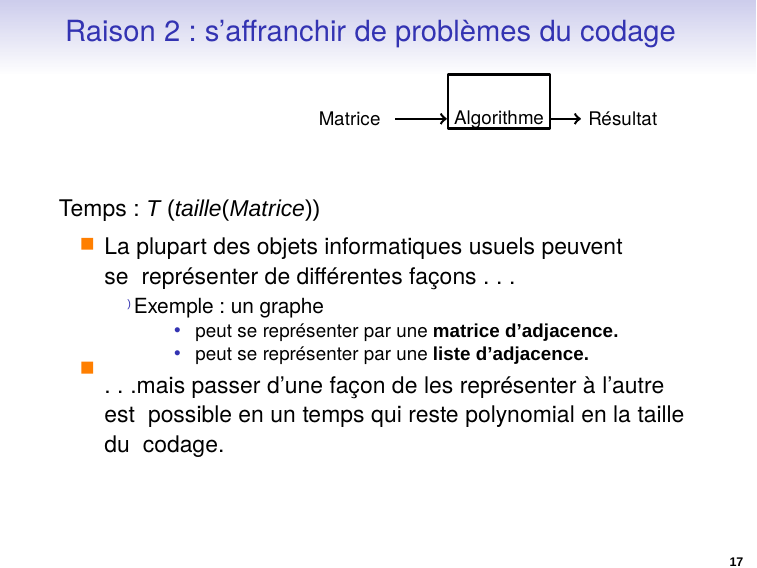

# Raison 2 : s’affranchir de problèmes du codage

Algorithme
Matrice
Résultat

Temps : T (taille(Matrice))
La plupart des objets informatiques usuels peuvent se  représenter de différentes façons . . .
) Exemple : un graphe
peut se représenter par une matrice d’adjacence.
peut se représenter par une liste d’adjacence.
. . .mais passer d’une façon de les représenter à l’autre est  possible en un temps qui reste polynomial en la taille du  codage.

17